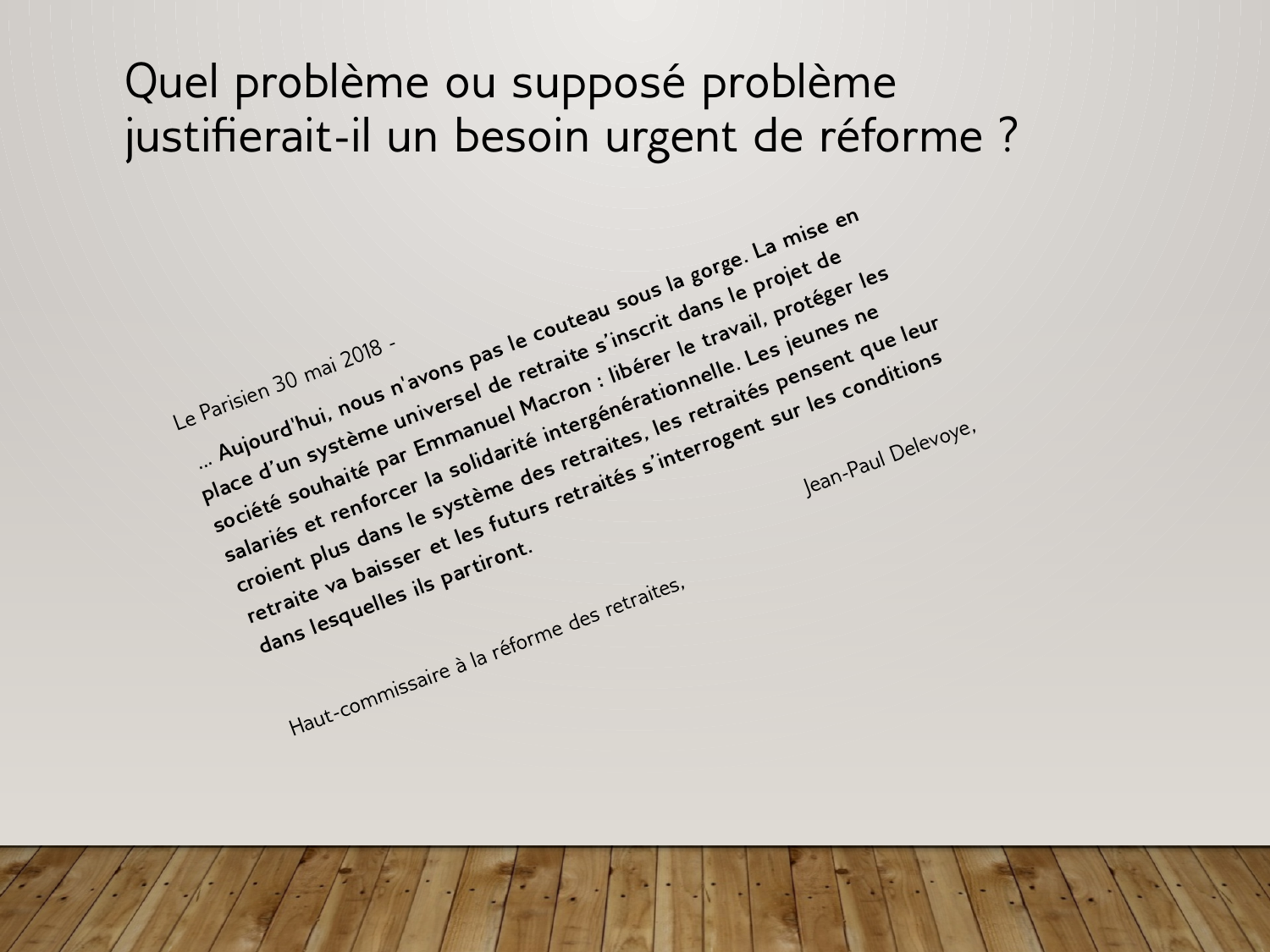

Quel problème ou supposé problème justifierait-il un besoin urgent de réforme ?
Le Parisien 30 mai 2018 -
 ... Aujourd'hui, nous n'avons pas le couteau sous la gorge. La mise en place d’un système universel de retraite s’inscrit dans le projet de société souhaité par Emmanuel Macron : libérer le travail, protéger les salariés et renforcer la solidarité intergénérationnelle. Les jeunes ne croient plus dans le système des retraites, les retraités pensent que leur retraite va baisser et les futurs retraités s’interrogent sur les conditions dans lesquelles ils partiront.
Jean-Paul Delevoye,
Haut-commissaire à la réforme des retraites,